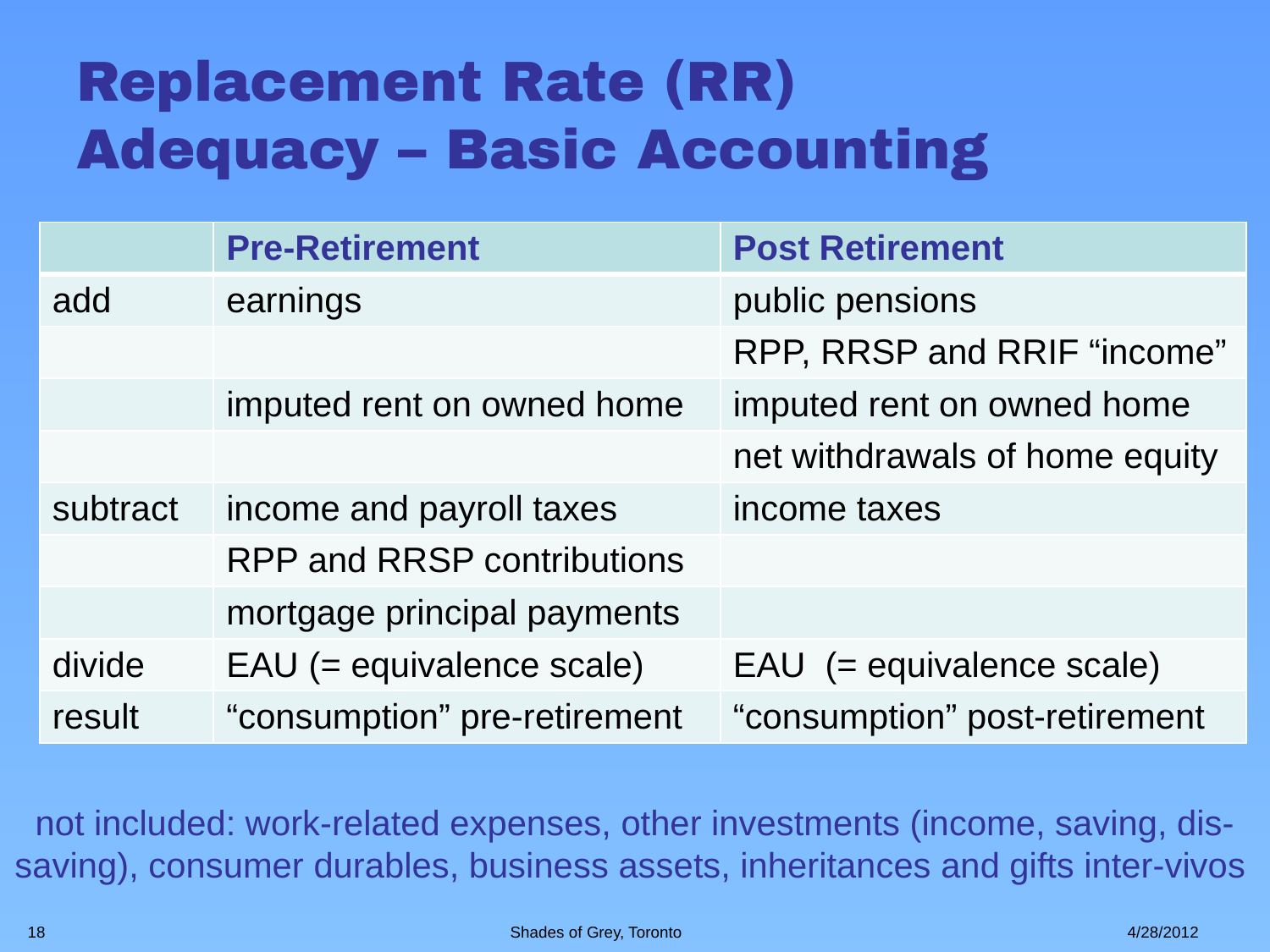

# Replacement Rate (RR) Adequacy – Basic Accounting
|  | Pre-Retirement | Post Retirement |
| --- | --- | --- |
| add | earnings | public pensions |
|  |  | RPP, RRSP and RRIF “income” |
|  | imputed rent on owned home | imputed rent on owned home |
|  |  | net withdrawals of home equity |
| subtract | income and payroll taxes | income taxes |
|  | RPP and RRSP contributions |  |
|  | mortgage principal payments |  |
| divide | EAU (= equivalence scale) | EAU (= equivalence scale) |
| result | “consumption” pre-retirement | “consumption” post-retirement |
not included: work-related expenses, other investments (income, saving, dis-saving), consumer durables, business assets, inheritances and gifts inter-vivos
18
Shades of Grey, Toronto
4/28/2012